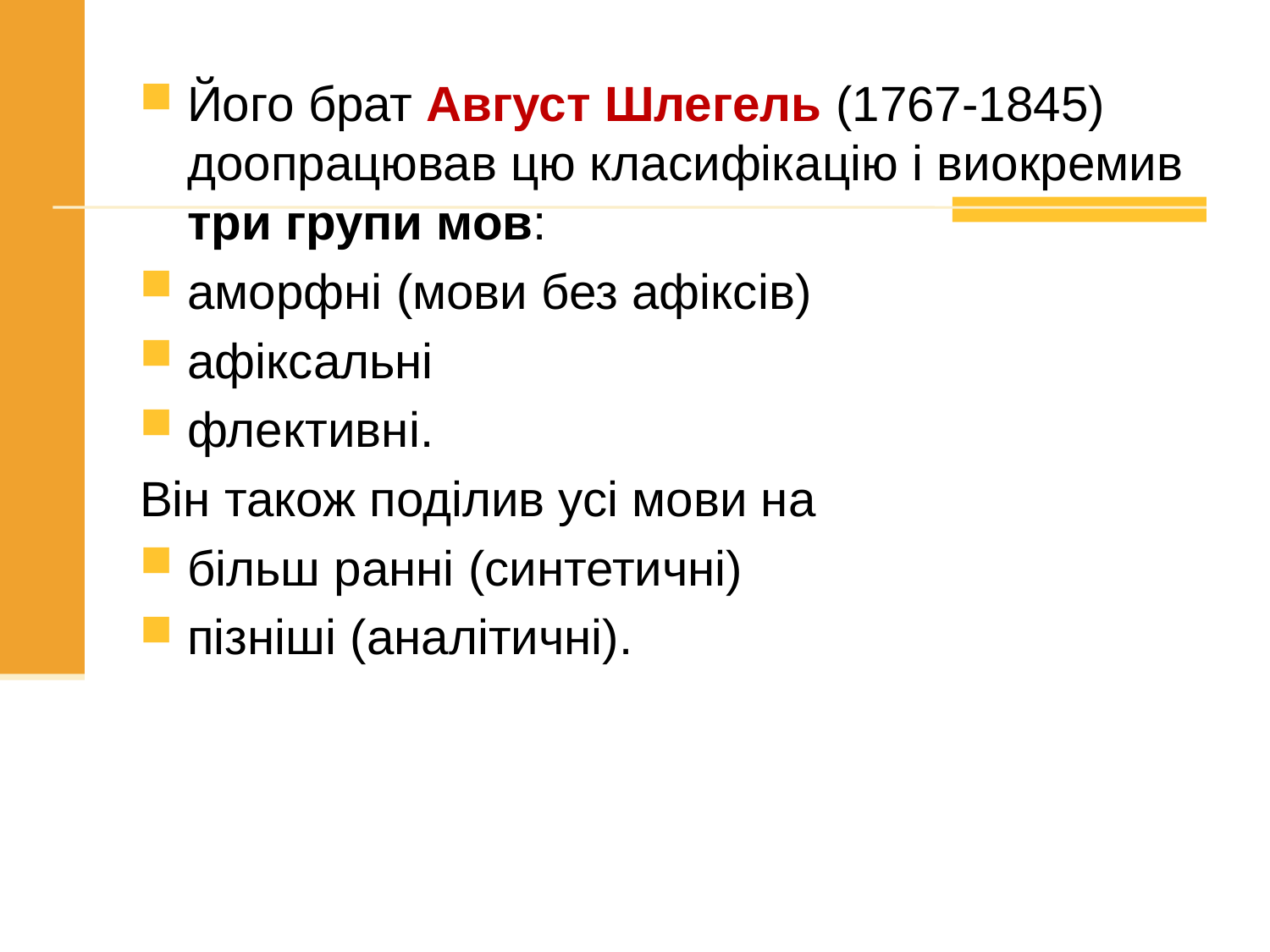

Його брат Август Шлегель (1767-1845) доопрацював цю класифікацію і виокремив три групи мов:
аморфні (мови без афіксів)
афіксальні
флективні.
Він також поділив усі мови на
більш ранні (синтетичні)
пізніші (аналітичні).